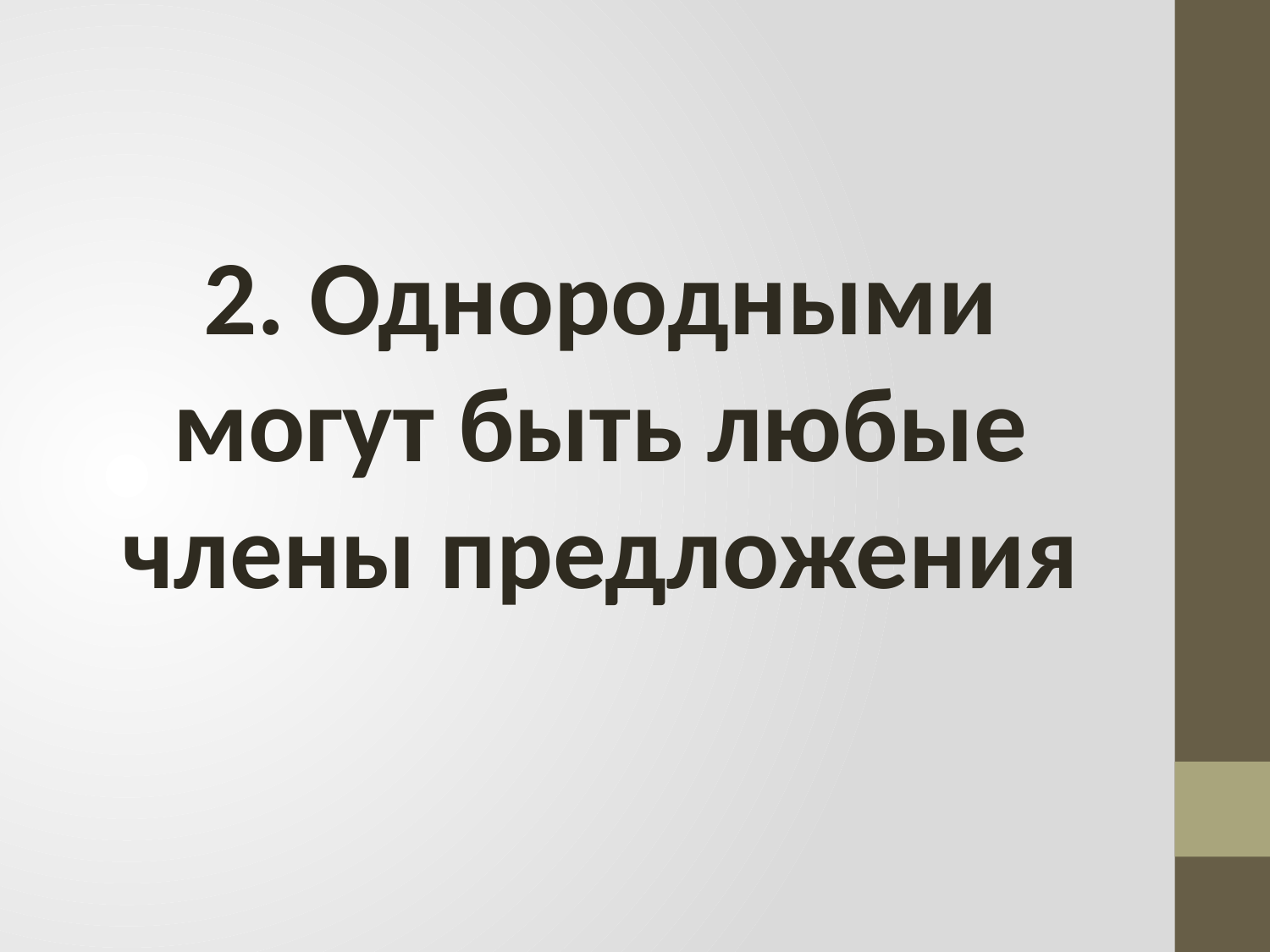

#
2. Однородными могут быть любые члены предложения